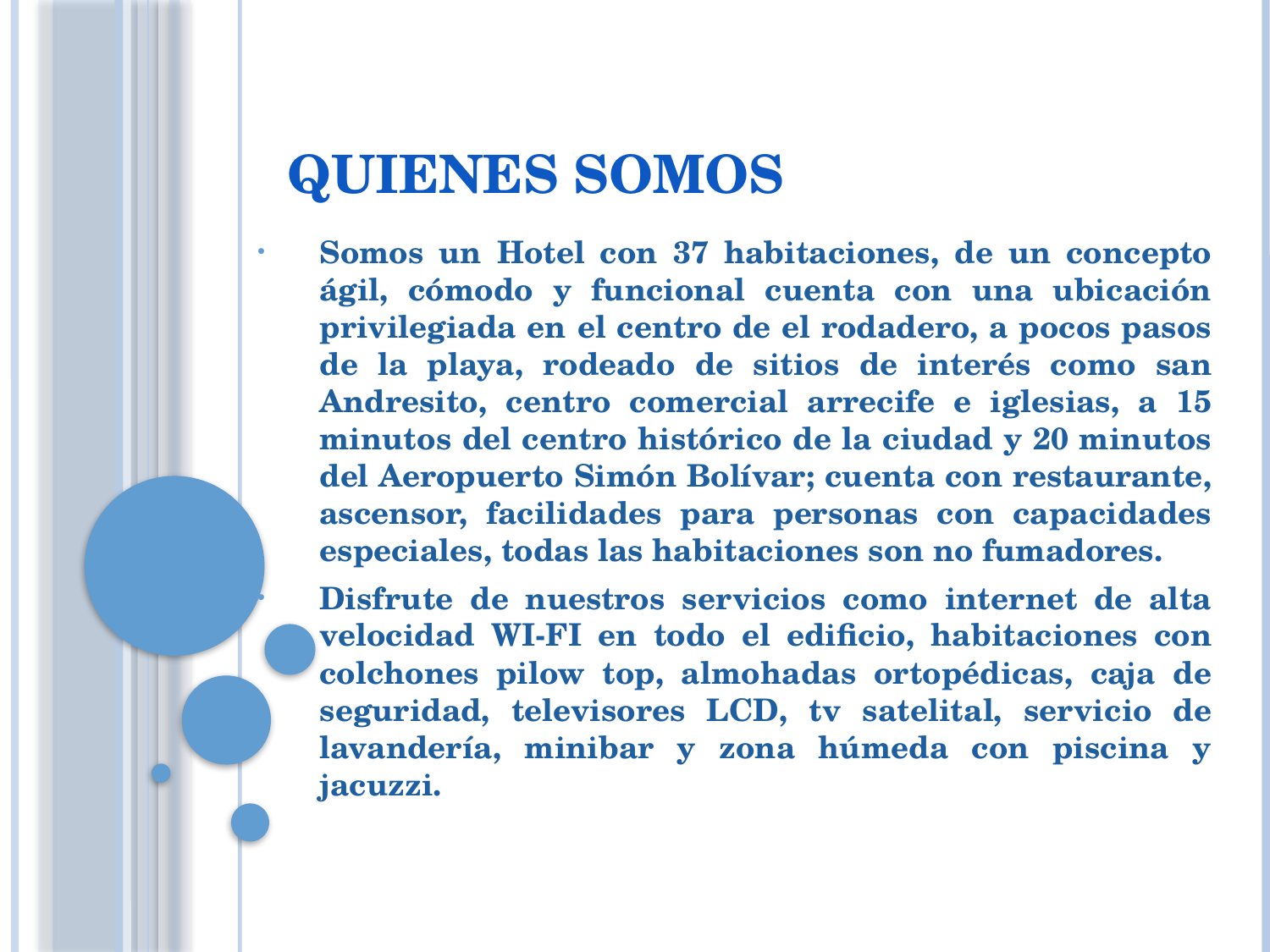

# QUIENES SOMOS
Somos un Hotel con 37 habitaciones, de un concepto ágil, cómodo y funcional cuenta con una ubicación privilegiada en el centro de el rodadero, a pocos pasos de la playa, rodeado de sitios de interés como san Andresito, centro comercial arrecife e iglesias, a 15 minutos del centro histórico de la ciudad y 20 minutos del Aeropuerto Simón Bolívar; cuenta con restaurante, ascensor, facilidades para personas con capacidades especiales, todas las habitaciones son no fumadores.
Disfrute de nuestros servicios como internet de alta velocidad WI-FI en todo el edificio, habitaciones con colchones pilow top, almohadas ortopédicas, caja de seguridad, televisores LCD, tv satelital, servicio de lavandería, minibar y zona húmeda con piscina y jacuzzi.